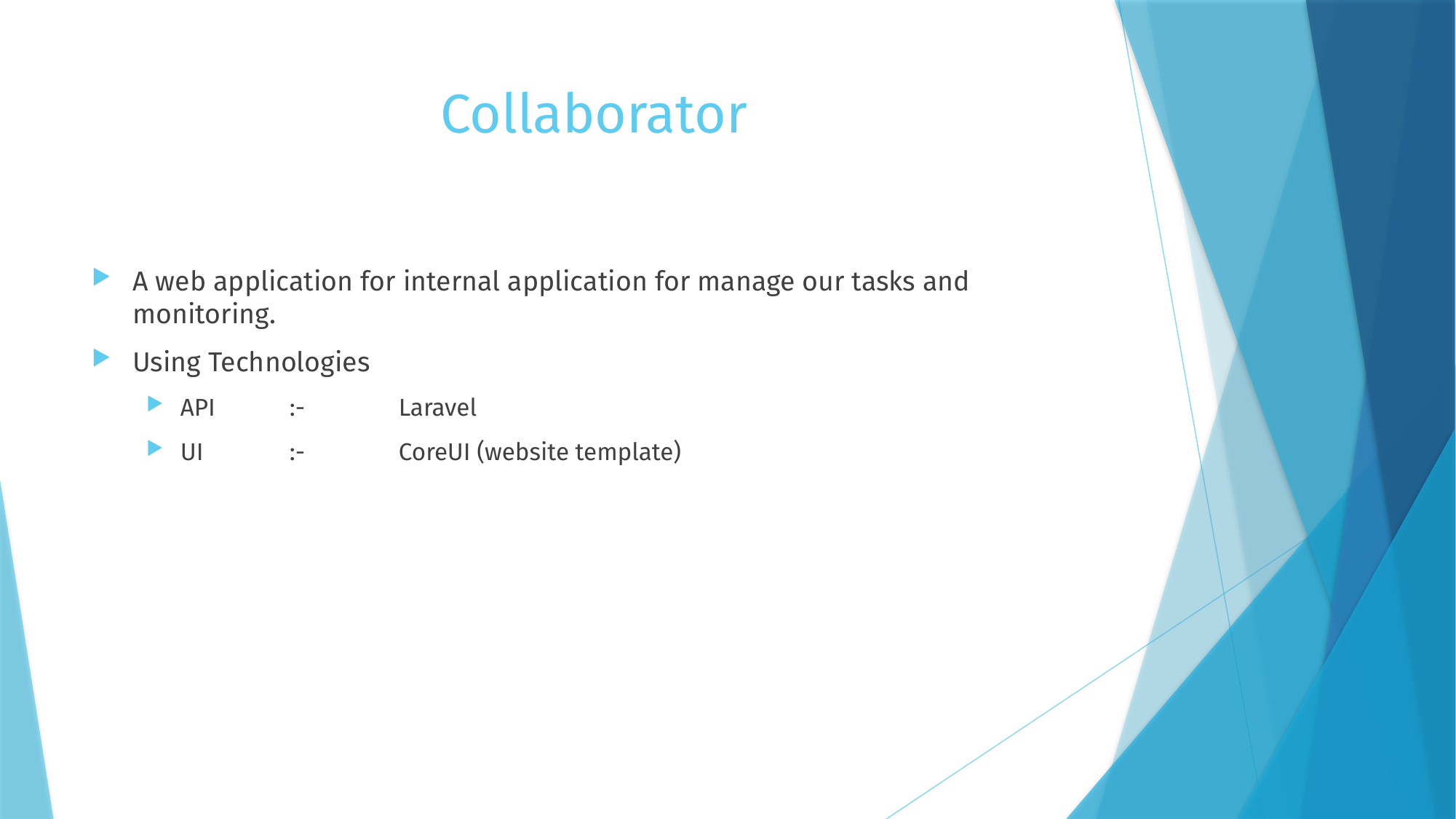

# Collaborator
A web application for internal application for manage our tasks and monitoring.
Using Technologies
API 	:-	Laravel
UI 	:-	CoreUI (website template)